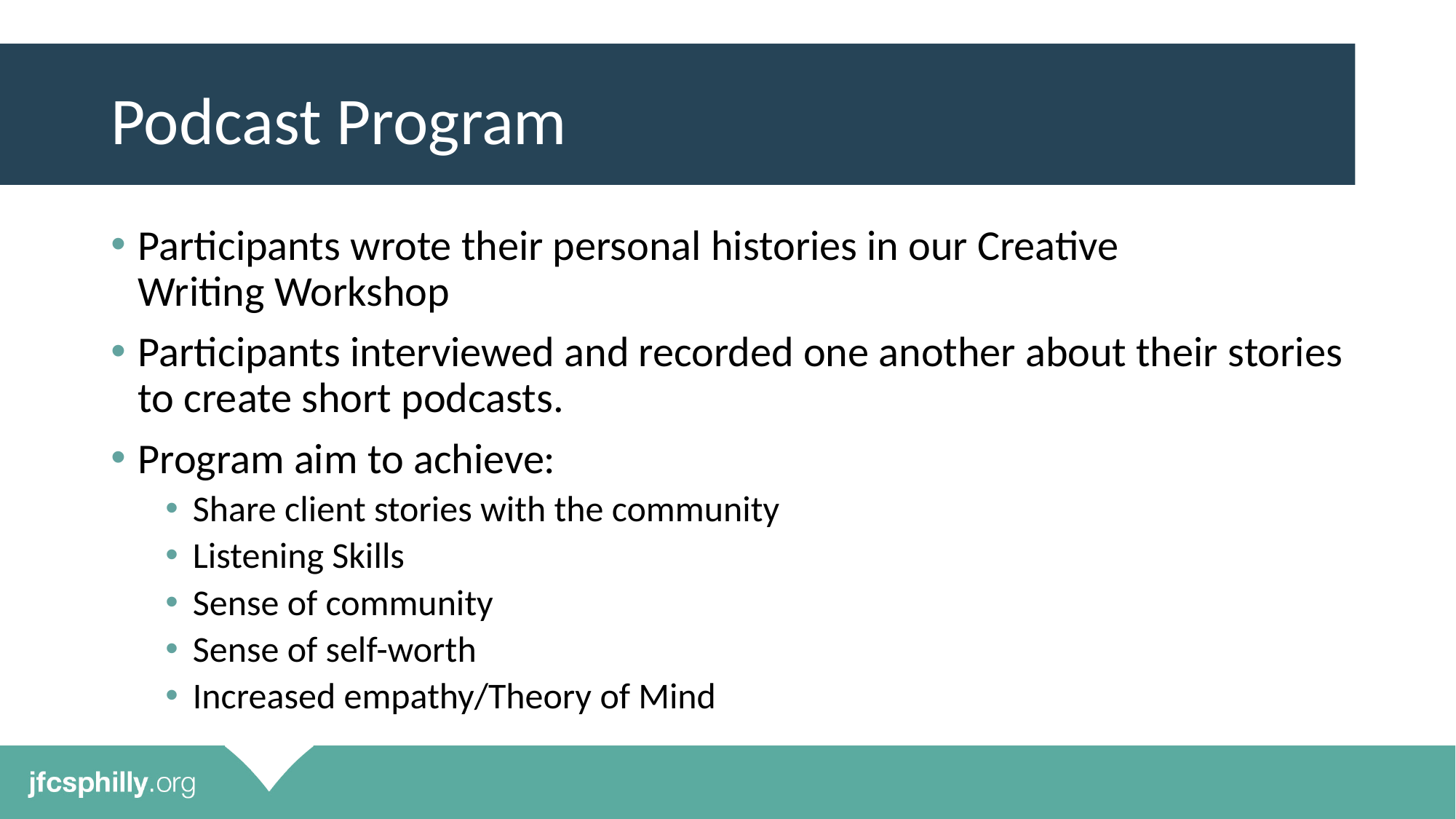

# Podcast Program
Participants wrote their personal histories in our Creative Writing Workshop
Participants interviewed and recorded one another about their stories to create short podcasts.
Program aim to achieve:
Share client stories with the community
Listening Skills
Sense of community
Sense of self-worth
Increased empathy/Theory of Mind